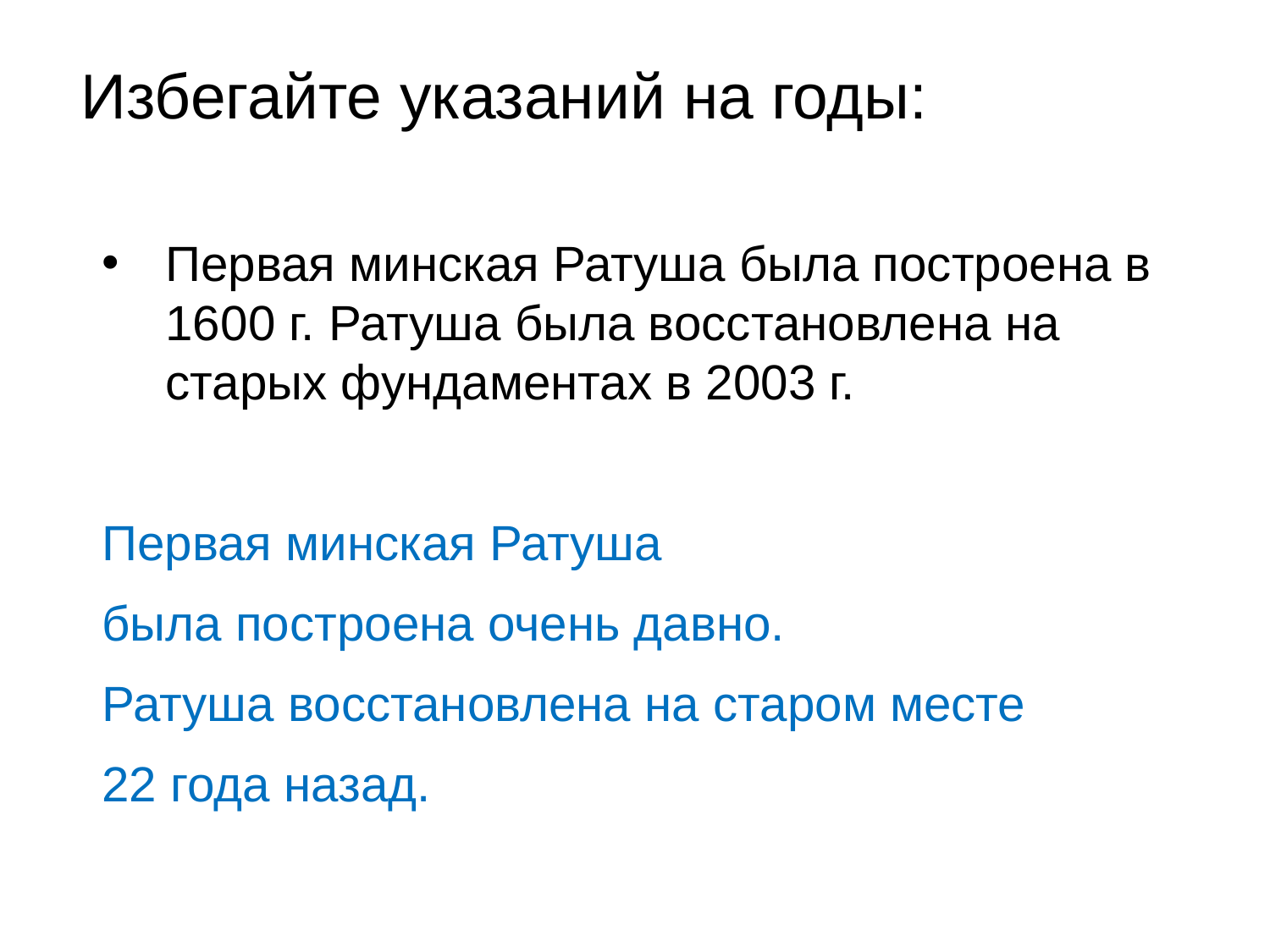

Избегайте указаний на годы:
Первая минская Ратуша была построена в 1600 г. Ратуша была восстановлена на старых фундаментах в 2003 г.

Первая минская Ратуша
была построена очень давно.
Ратуша восстановлена на старом месте
22 года назад.